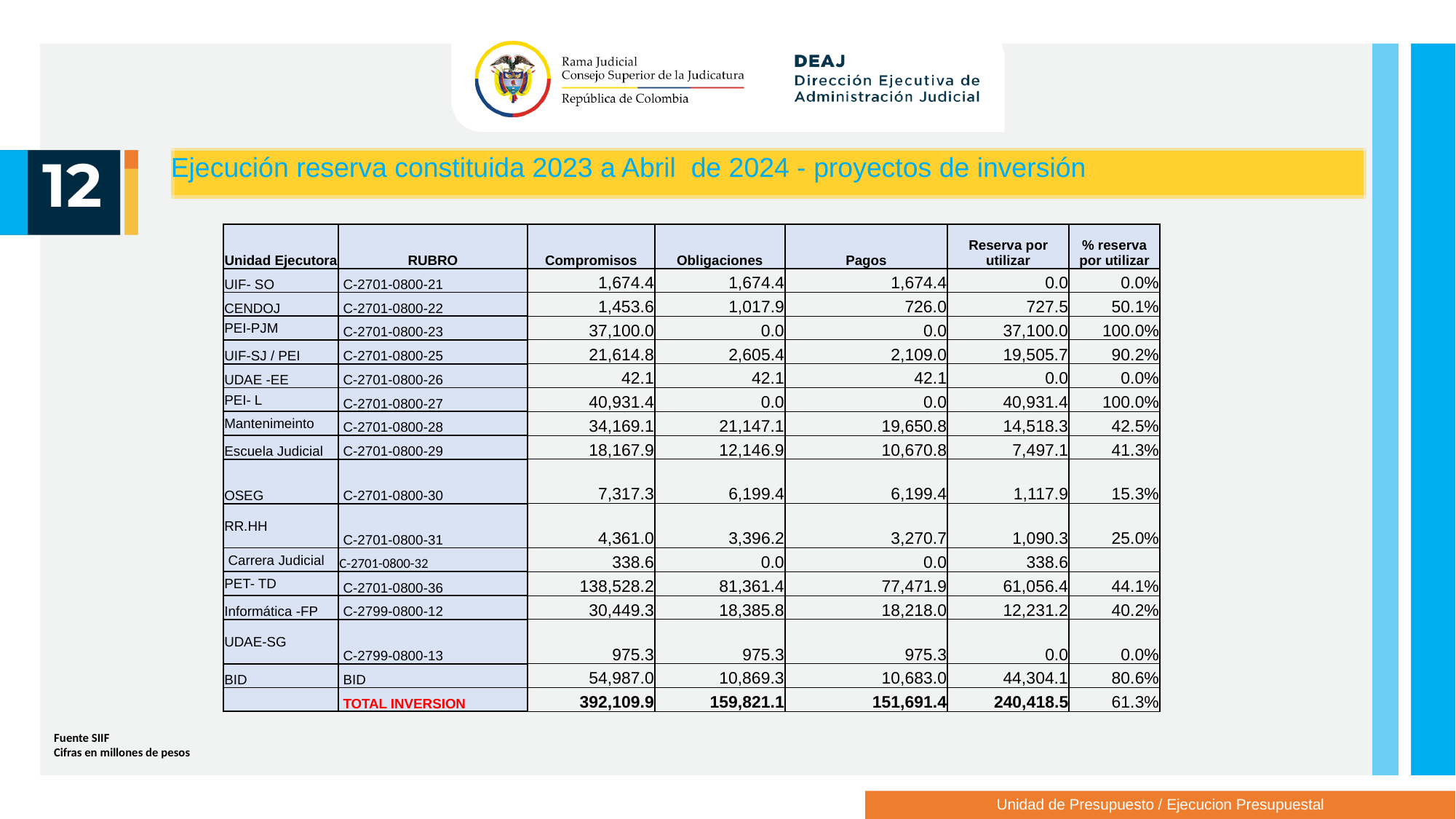

12
Ejecución reserva constituida 2023 a Abril  de 2024 - proyectos de inversión
| Unidad Ejecutora | RUBRO | Compromisos | Obligaciones | Pagos | Reserva por utilizar | % reserva por utilizar |
| --- | --- | --- | --- | --- | --- | --- |
| UIF- SO | C-2701-0800-21 | 1,674.4 | 1,674.4 | 1,674.4 | 0.0 | 0.0% |
| CENDOJ | C-2701-0800-22 | 1,453.6 | 1,017.9 | 726.0 | 727.5 | 50.1% |
| PEI-PJM | C-2701-0800-23 | 37,100.0 | 0.0 | 0.0 | 37,100.0 | 100.0% |
| UIF-SJ / PEI | C-2701-0800-25 | 21,614.8 | 2,605.4 | 2,109.0 | 19,505.7 | 90.2% |
| UDAE -EE | C-2701-0800-26 | 42.1 | 42.1 | 42.1 | 0.0 | 0.0% |
| PEI- L | C-2701-0800-27 | 40,931.4 | 0.0 | 0.0 | 40,931.4 | 100.0% |
| Mantenimeinto | C-2701-0800-28 | 34,169.1 | 21,147.1 | 19,650.8 | 14,518.3 | 42.5% |
| Escuela Judicial | C-2701-0800-29 | 18,167.9 | 12,146.9 | 10,670.8 | 7,497.1 | 41.3% |
| OSEG | C-2701-0800-30 | 7,317.3 | 6,199.4 | 6,199.4 | 1,117.9 | 15.3% |
| RR.HH | C-2701-0800-31 | 4,361.0 | 3,396.2 | 3,270.7 | 1,090.3 | 25.0% |
| Carrera Judicial | C-2701-0800-32 | 338.6 | 0.0 | 0.0 | 338.6 |  |
| PET- TD | C-2701-0800-36 | 138,528.2 | 81,361.4 | 77,471.9 | 61,056.4 | 44.1% |
| Informática -FP | C-2799-0800-12 | 30,449.3 | 18,385.8 | 18,218.0 | 12,231.2 | 40.2% |
| UDAE-SG | C-2799-0800-13 | 975.3 | 975.3 | 975.3 | 0.0 | 0.0% |
| BID | BID | 54,987.0 | 10,869.3 | 10,683.0 | 44,304.1 | 80.6% |
|  | TOTAL INVERSION | 392,109.9 | 159,821.1 | 151,691.4 | 240,418.5 | 61.3% |
Fuente SIIF
Cifras en millones de pesos

Unidad de Presupuesto / Ejecucion Presupuestal